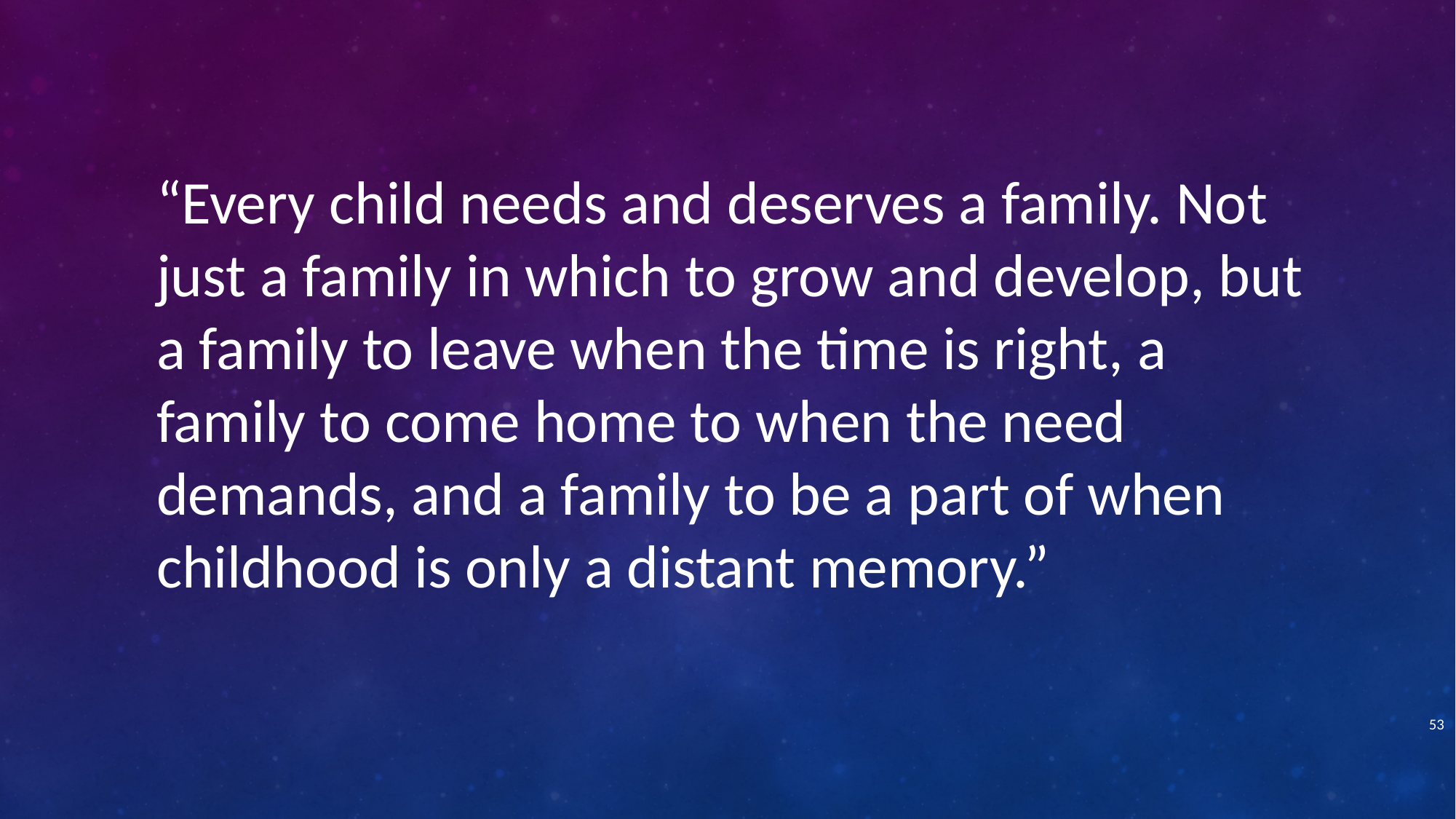

“Every child needs and deserves a family. Not just a family in which to grow and develop, but a family to leave when the time is right, a family to come home to when the need demands, and a family to be a part of when childhood is only a distant memory.”
53